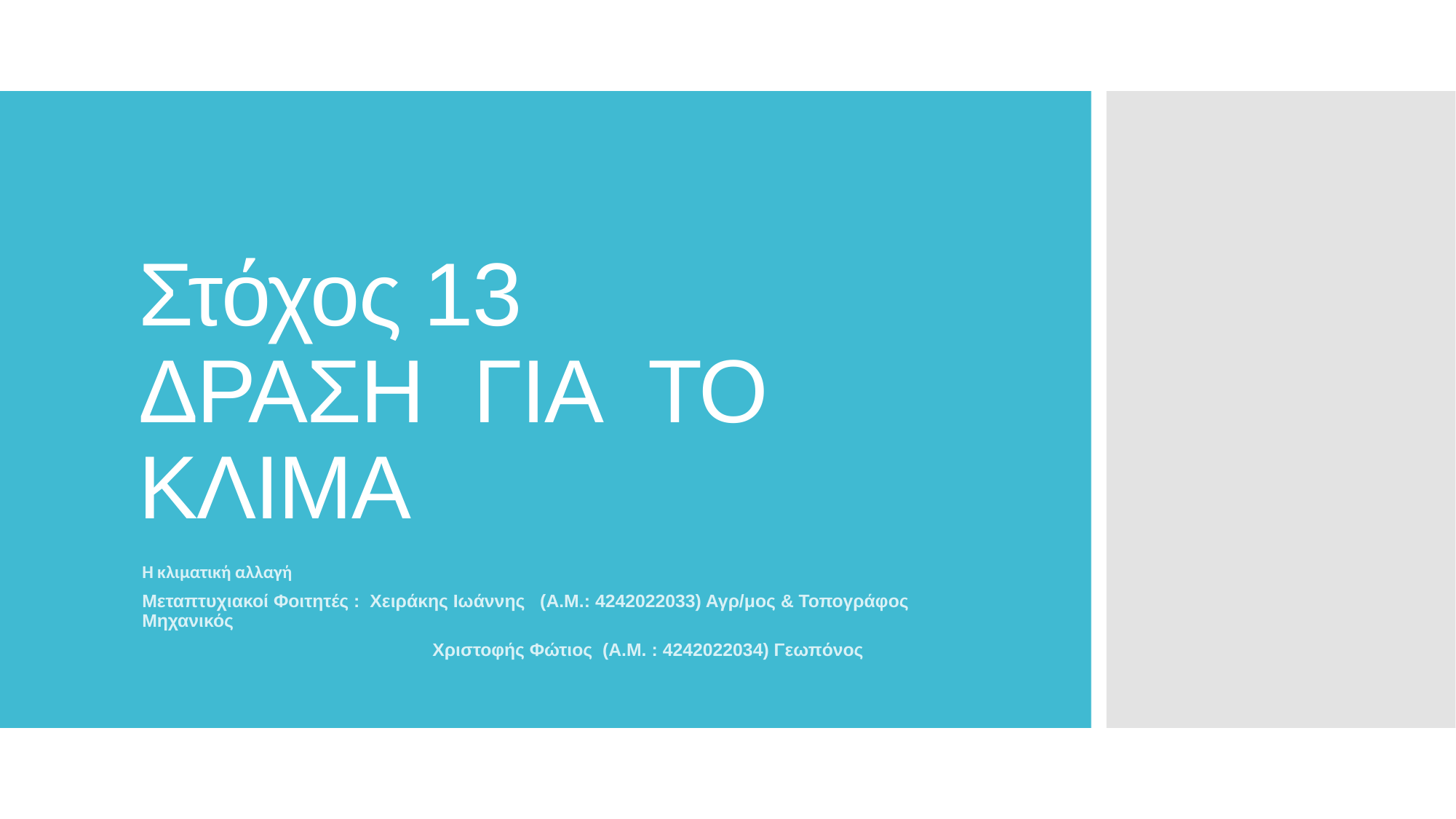

# Στόχος 13 ΔΡΑΣΗ  ΓΙΑ  ΤΟ  ΚΛΙΜΑ
Η κλιματική αλλαγή
Μεταπτυχιακοί Φοιτητές :  Χειράκης Ιωάννης   (Α.Μ.: 4242022033) Αγρ/μος & Τοπογράφος Μηχανικός
                                                         Χριστοφής Φώτιος  (Α.Μ. : 4242022034) Γεωπόνος